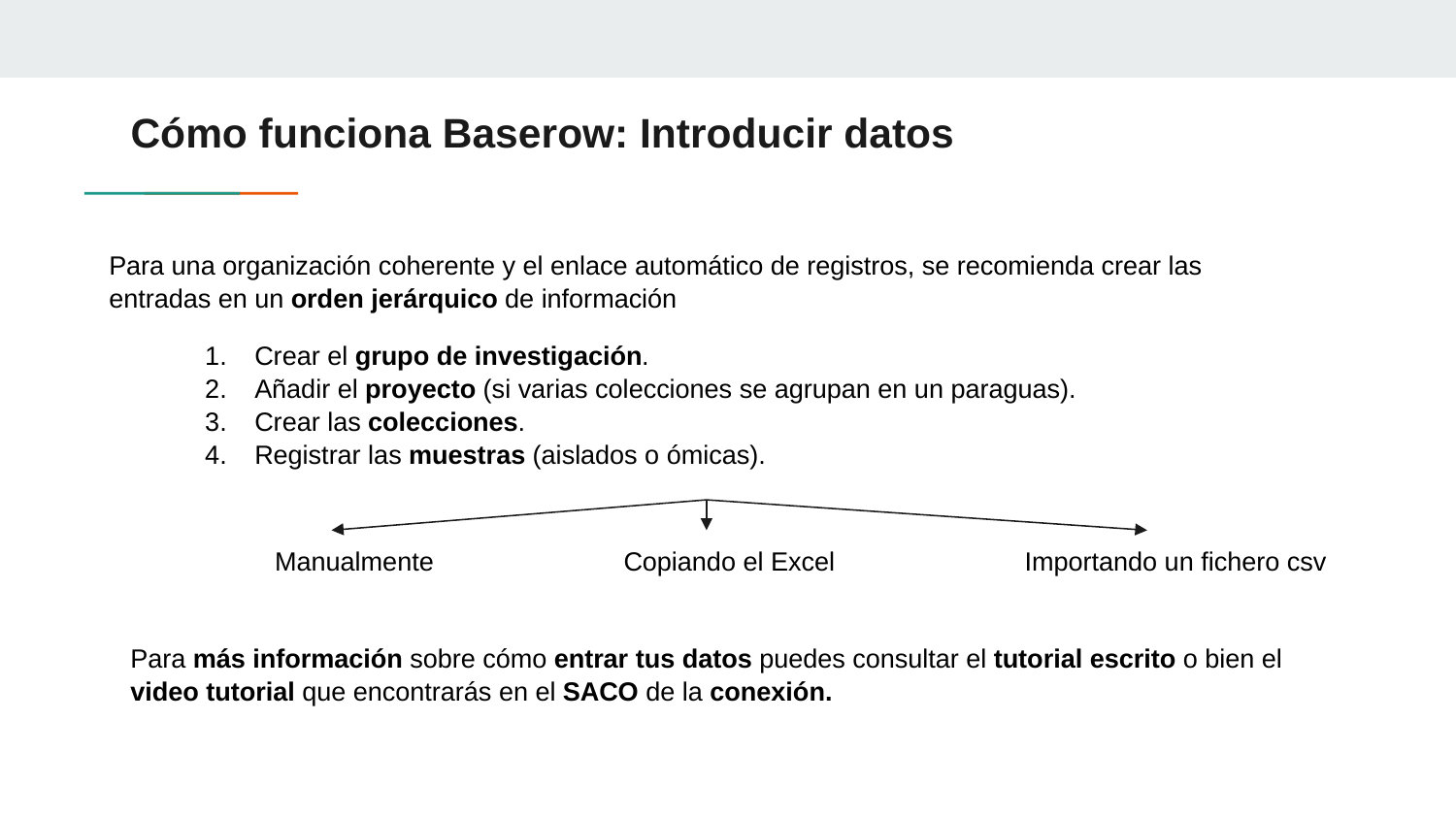

# Cómo funciona Baserow: Introducir datos

Para una organización coherente y el enlace automático de registros, se recomienda crear las entradas en un orden jerárquico de información
Crear el grupo de investigación.
Añadir el proyecto (si varias colecciones se agrupan en un paraguas).
Crear las colecciones.
Registrar las muestras (aislados o ómicas).
Copiando el Excel
Importando un fichero csv
Manualmente
Para más información sobre cómo entrar tus datos puedes consultar el tutorial escrito o bien el video tutorial que encontrarás en el SACO de la conexión.